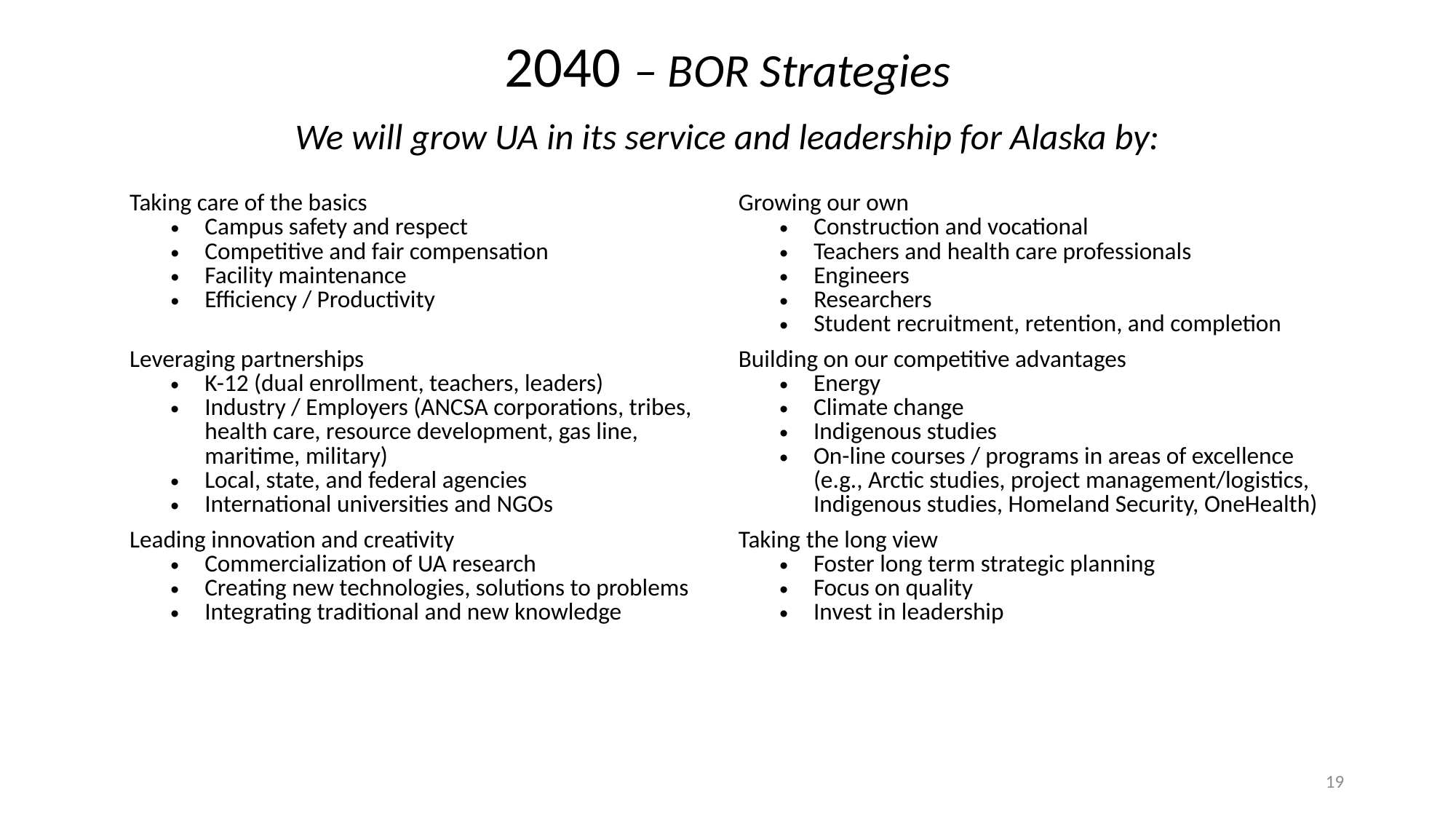

# 2040 – BOR Strategies
We will grow UA in its service and leadership for Alaska by:
| Taking care of the basics Campus safety and respect Competitive and fair compensation Facility maintenance Efficiency / Productivity | Growing our own Construction and vocational Teachers and health care professionals Engineers Researchers Student recruitment, retention, and completion |
| --- | --- |
| Leveraging partnerships K-12 (dual enrollment, teachers, leaders) Industry / Employers (ANCSA corporations, tribes, health care, resource development, gas line, maritime, military) Local, state, and federal agencies International universities and NGOs | Building on our competitive advantages Energy Climate change Indigenous studies On-line courses / programs in areas of excellence (e.g., Arctic studies, project management/logistics, Indigenous studies, Homeland Security, OneHealth) |
| Leading innovation and creativity Commercialization of UA research Creating new technologies, solutions to problems Integrating traditional and new knowledge | Taking the long view Foster long term strategic planning Focus on quality Invest in leadership |
19